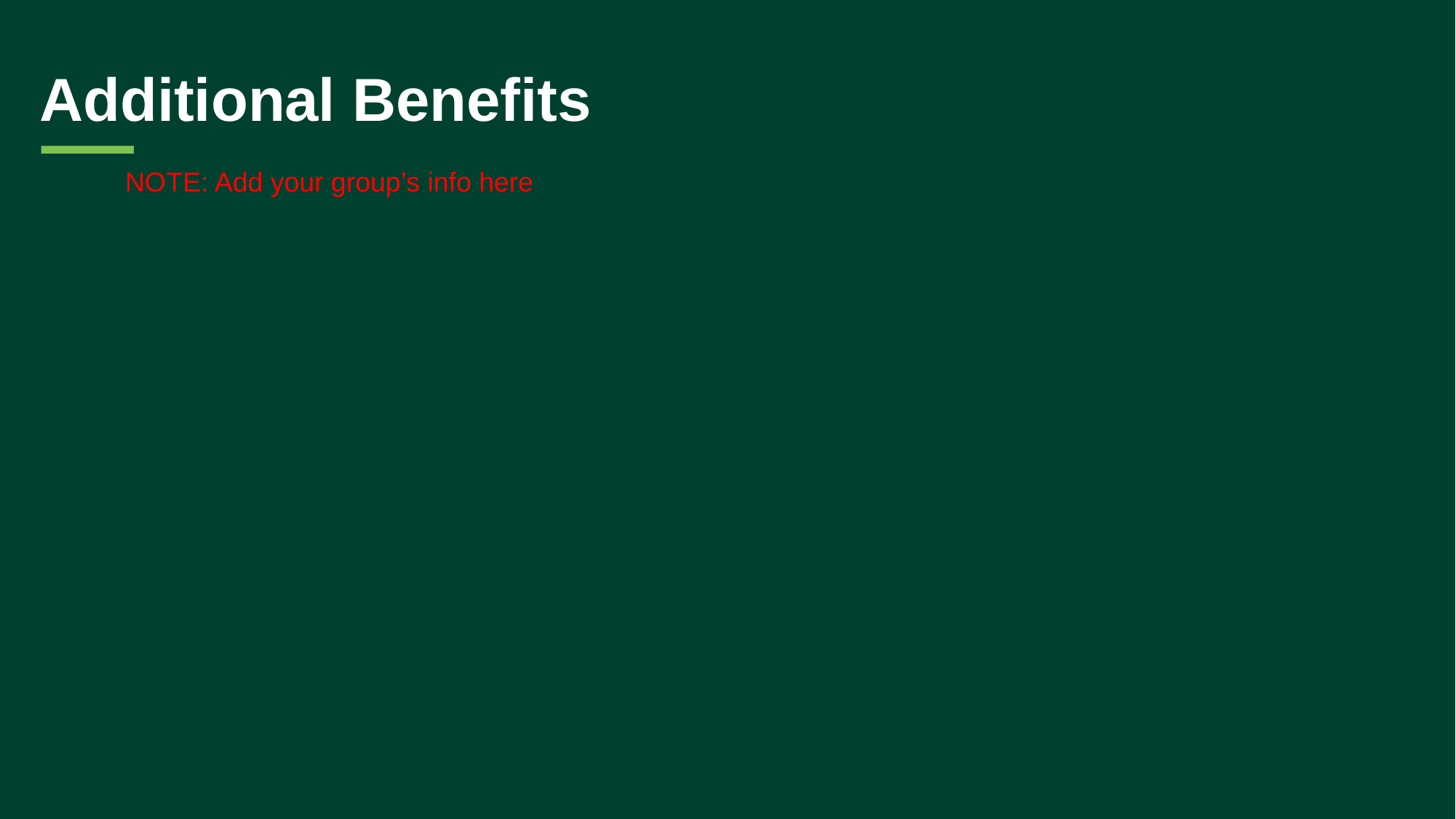

# Additional Benefits
NOTE: Add your group’s info here